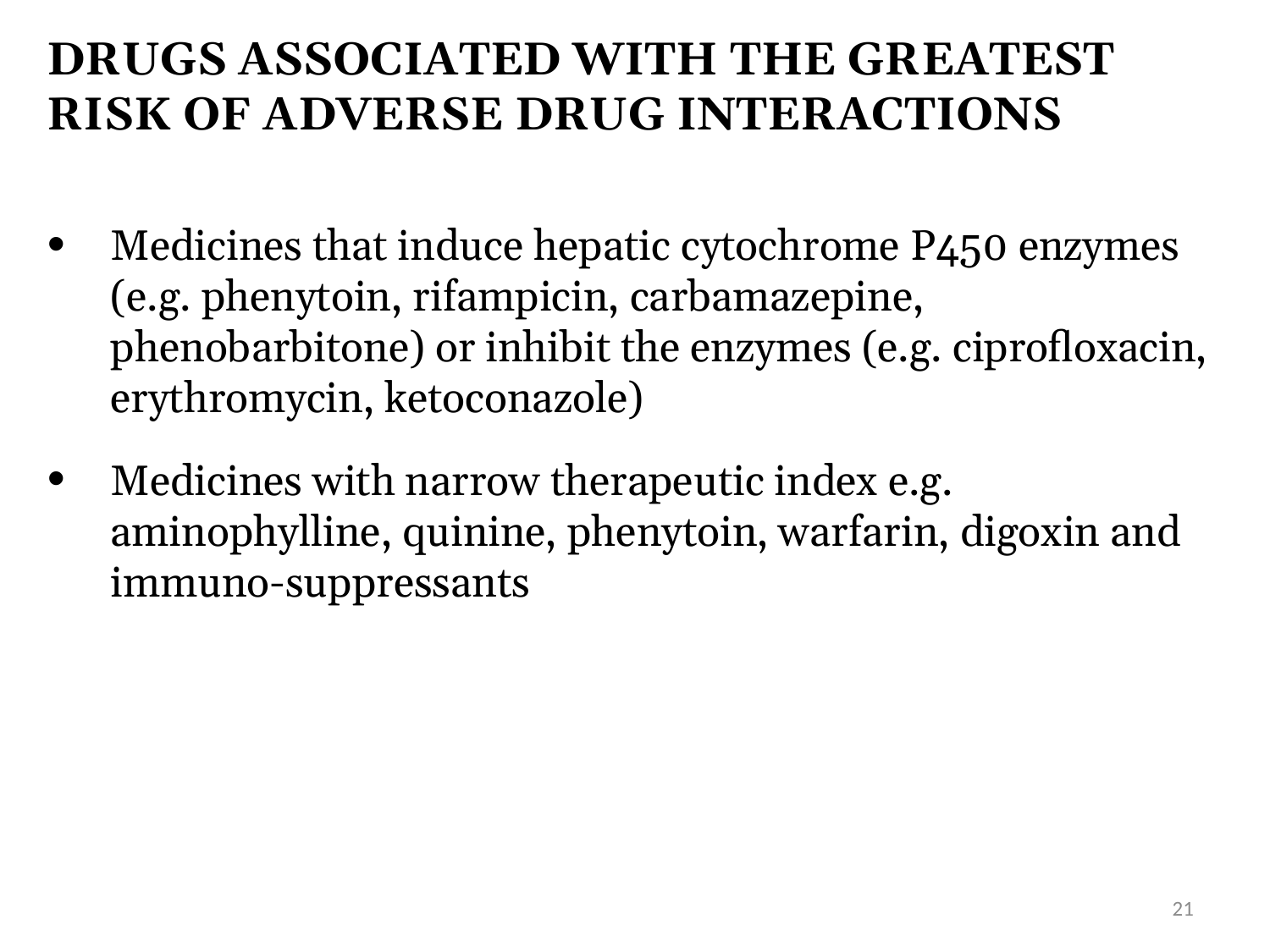

DRUGS ASSOCIATED WITH THE GREATEST RISK OF ADVERSE DRUG INTERACTIONS
Medicines that induce hepatic cytochrome P450 enzymes (e.g. phenytoin, rifampicin, carbamazepine, phenobarbitone) or inhibit the enzymes (e.g. ciprofloxacin, erythromycin, ketoconazole)
Medicines with narrow therapeutic index e.g. aminophylline, quinine, phenytoin, warfarin, digoxin and immuno-suppressants
21